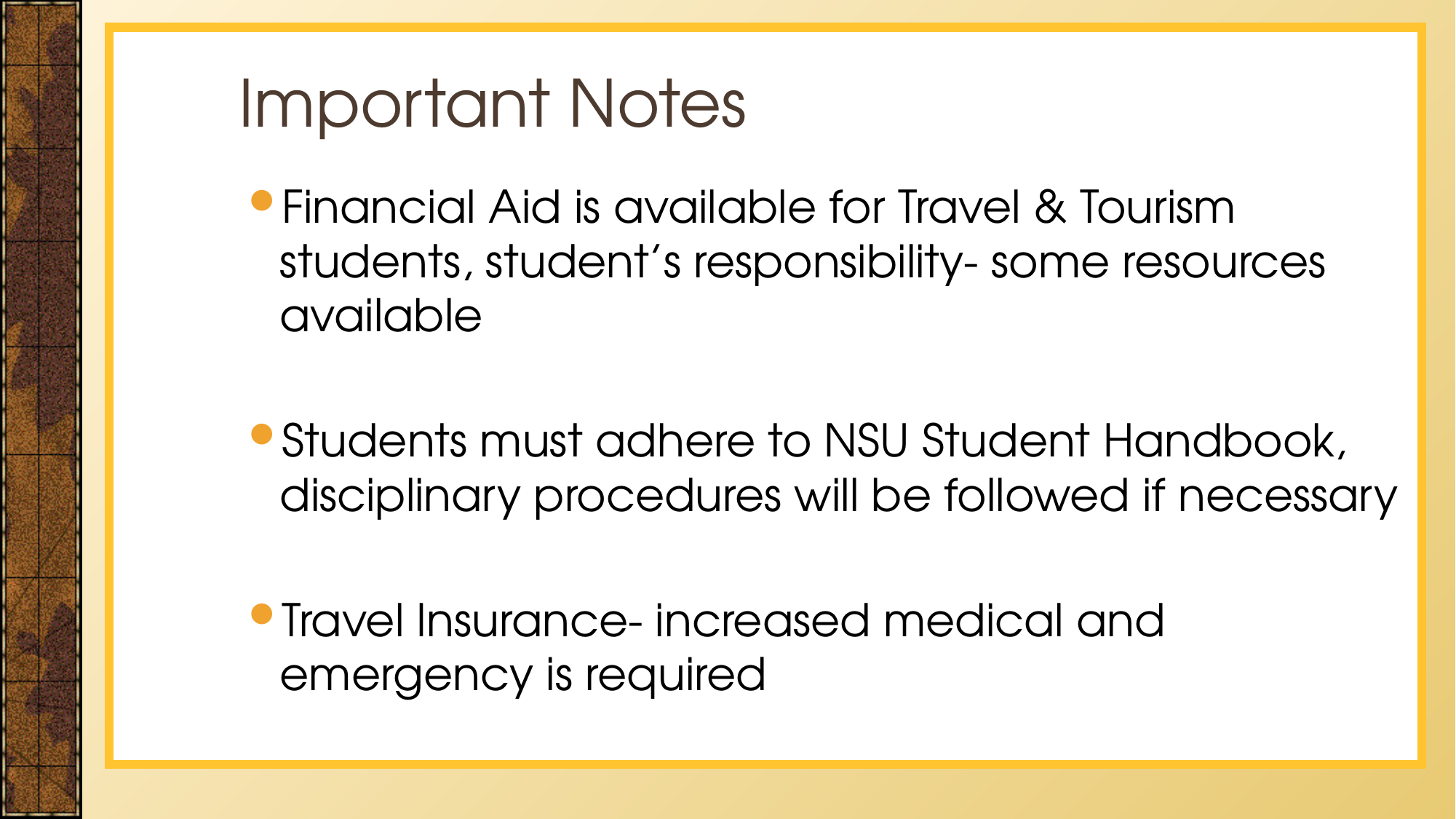

# Important Notes
Financial Aid is available for Travel & Tourism students, student’s responsibility- some resources available

Students must adhere to NSU Student Handbook, disciplinary procedures will be followed if necessary

Travel Insurance- increased medical and emergency is required